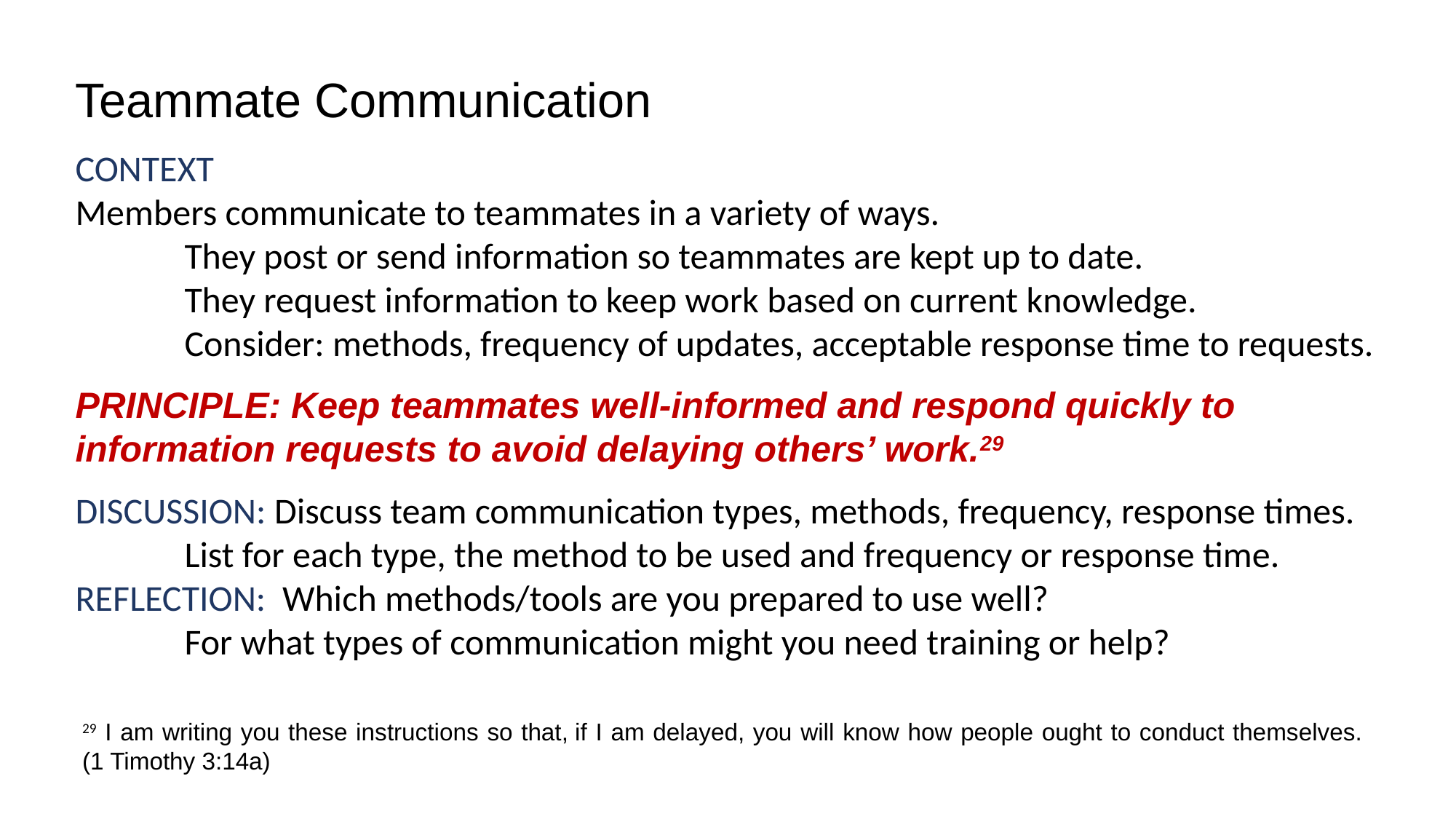

Teammate Communication

Context
Members communicate to teammates in a variety of ways.
	They post or send information so teammates are kept up to date.
	They request information to keep work based on current knowledge.
	Consider: methods, frequency of updates, acceptable response time to requests.
PRINCIPLE: Keep teammates well-informed and respond quickly to information requests to avoid delaying others’ work.29
Discussion: Discuss team communication types, methods, frequency, response times.
	List for each type, the method to be used and frequency or response time.
Reflection:  Which methods/tools are you prepared to use well?
	For what types of communication might you need training or help?

29 I am writing you these instructions so that, if I am delayed, you will know how people ought to conduct themselves.
(1 Timothy 3:14a)